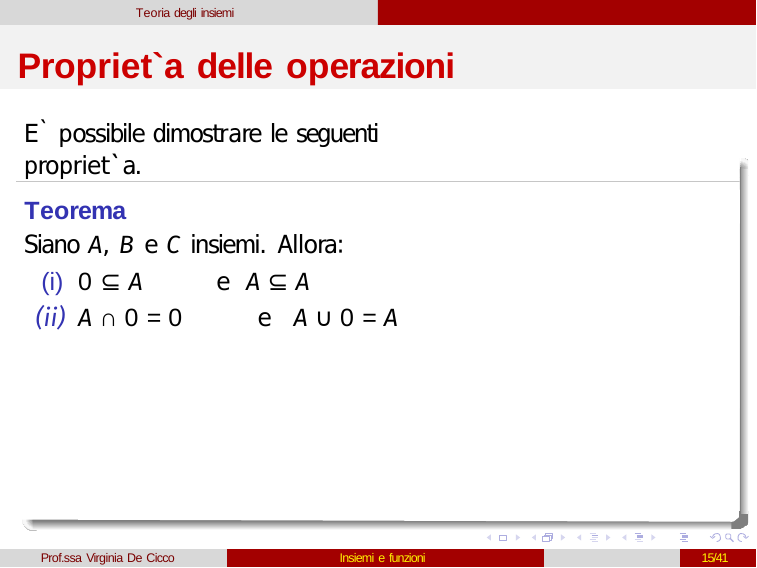

Teoria degli insiemi

# Propriet`a delle operazioni
E` possibile dimostrare le seguenti propriet`a.
Teorema
Siano A, B e C insiemi. Allora:
0 ⊆ A	e  A ⊆ A
A ∩ 0 = 0	e	A ∪ 0 = A

Prof.ssa Virginia De Cicco
Insiemi e funzioni
15/41